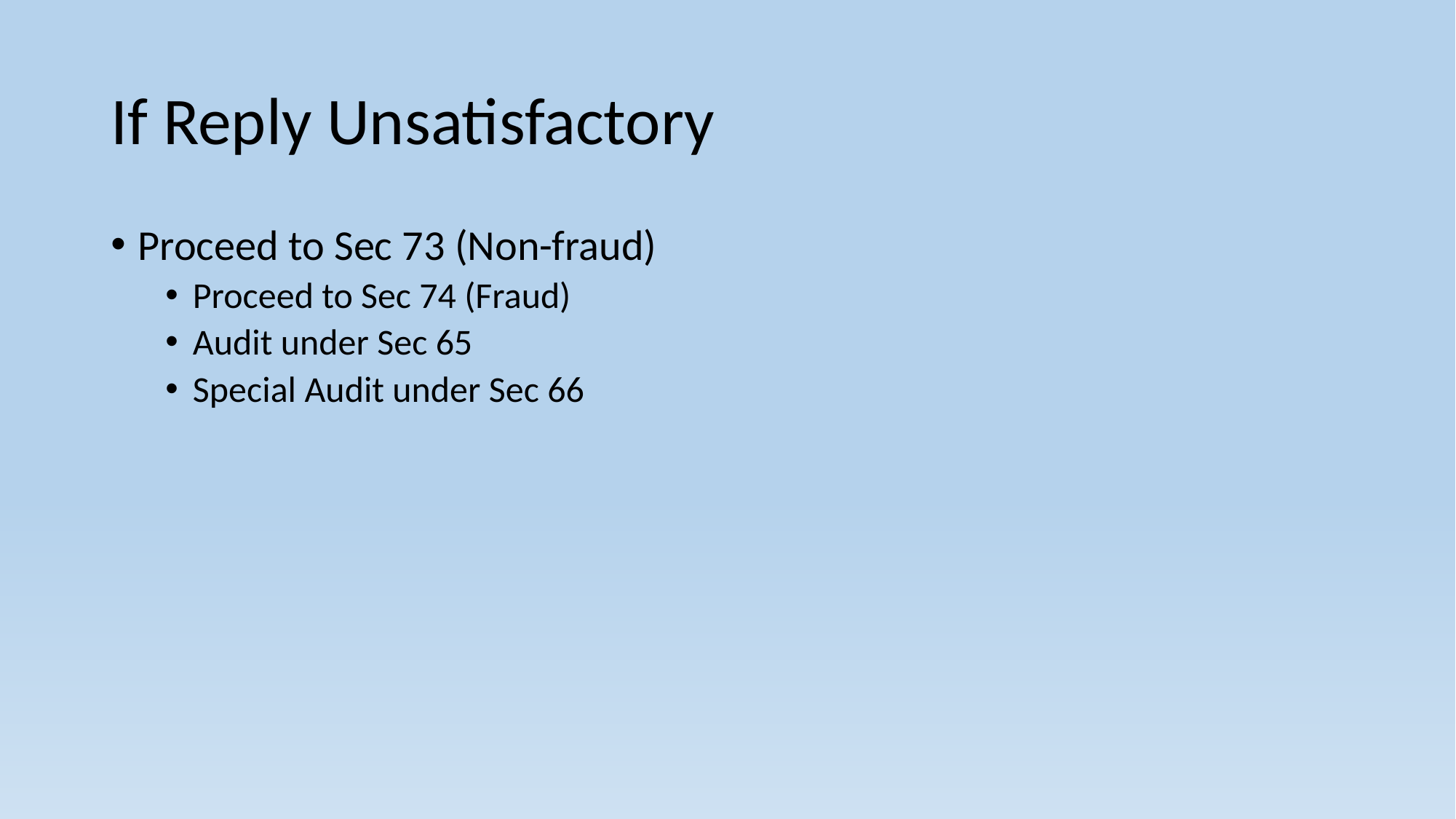

# If Reply Unsatisfactory
Proceed to Sec 73 (Non-fraud)
Proceed to Sec 74 (Fraud)
Audit under Sec 65
Special Audit under Sec 66